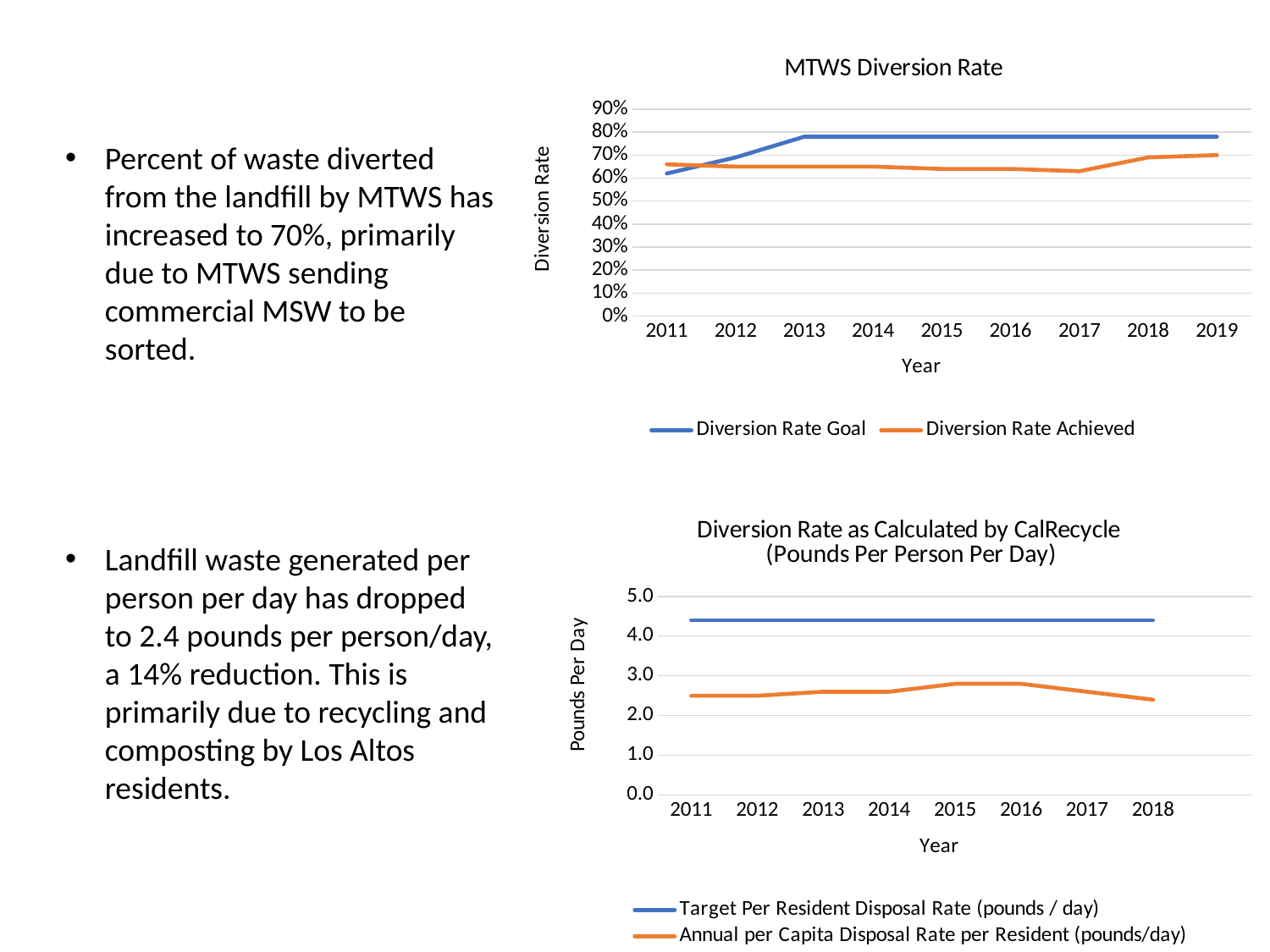

### Chart: MTWS Diversion Rate

| Category | Diversion Rate Goal | Diversion Rate Achieved |
|---|---|---|
| 2011 | 0.62 | 0.66 |
| 2012 | 0.69 | 0.65 |
| 2013 | 0.78 | 0.65 |
| 2014 | 0.78 | 0.65 |
| 2015 | 0.78 | 0.64 |
| 2016 | 0.78 | 0.64 |
| 2017 | 0.78 | 0.63 |
| 2018 | 0.78 | 0.69 |
| 2019 | 0.78 | 0.7 |
Percent of waste diverted from the landfill by MTWS has increased to 70%, primarily due to MTWS sending commercial MSW to be sorted.

### Chart: Diversion Rate as Calculated by CalRecycle
(Pounds Per Person Per Day)

| Category | Target Per Resident Disposal Rate (pounds / day) | Annual per Capita Disposal Rate per Resident (pounds/day) |
|---|---|---|
| 2011 | 4.4 | 2.5 |
| 2012 | 4.4 | 2.5 |
| 2013 | 4.4 | 2.6 |
| 2014 | 4.4 | 2.6 |
| 2015 | 4.4 | 2.8 |
| 2016 | 4.4 | 2.8 |
| 2017 | 4.4 | 2.6 |
| 2018 | 4.4 | 2.4 |
|  | None | None |
Landfill waste generated per person per day has dropped to 2.4 pounds per person/day, a 14% reduction. This is primarily due to recycling and composting by Los Altos residents.